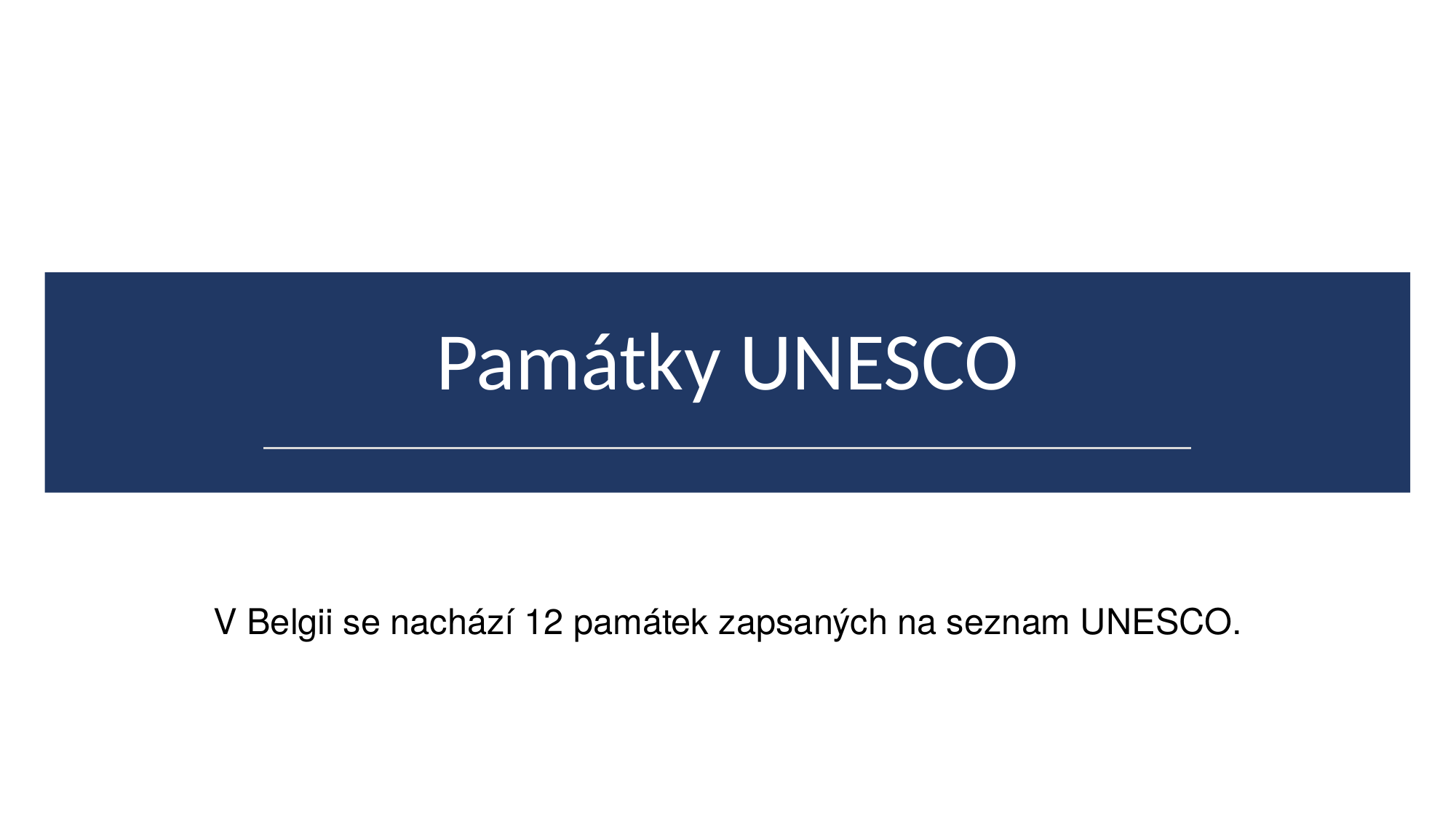

# Památky UNESCO

V Belgii se nachází 12 památek zapsaných na seznam UNESCO.